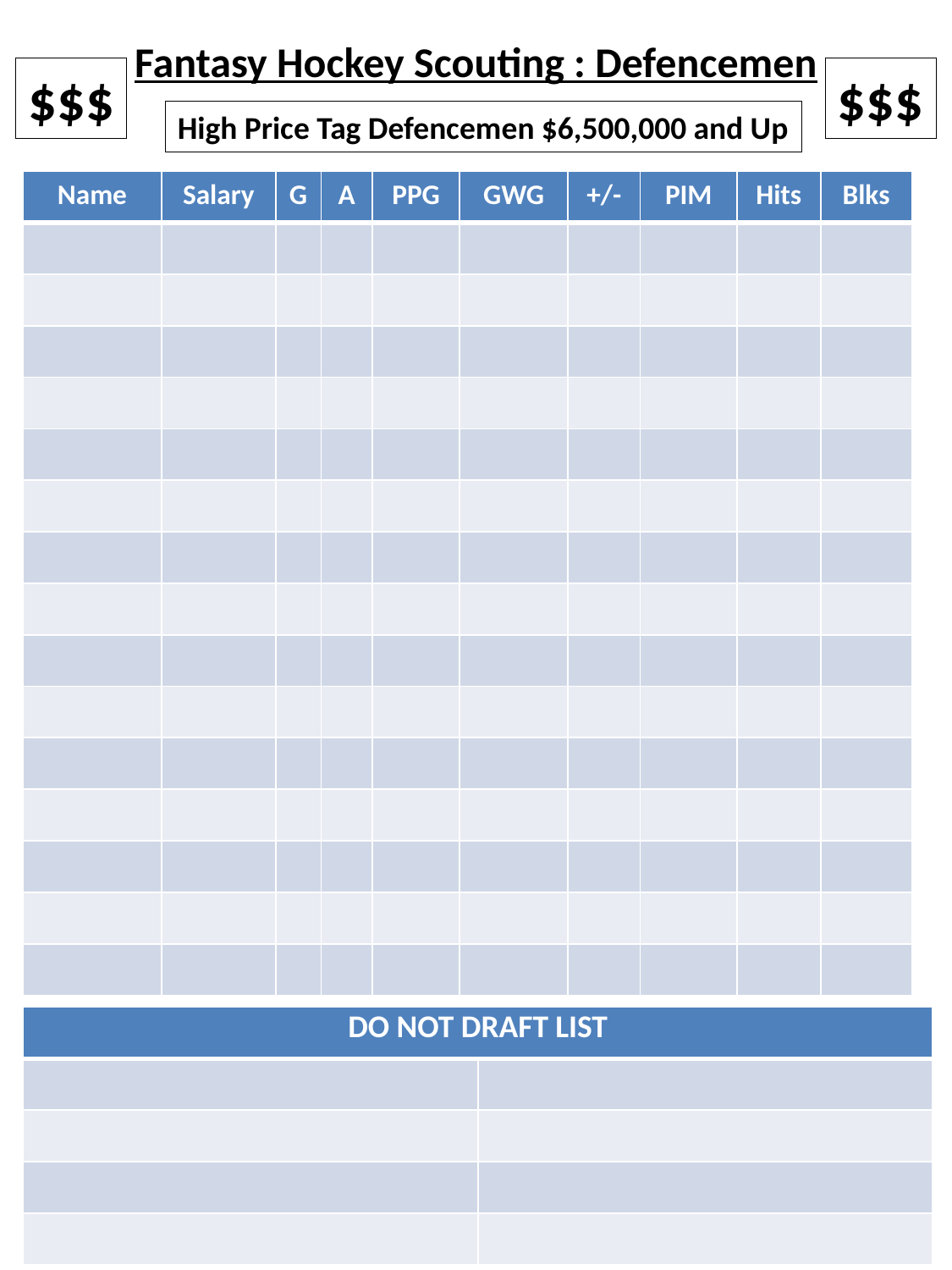

# Fantasy Hockey Scouting : Defencemen
$$$
$$$
High Price Tag Defencemen $6,500,000 and Up
| Name | Salary | G | A | PPG | GWG | +/- | PIM | Hits | Blks |
| --- | --- | --- | --- | --- | --- | --- | --- | --- | --- |
|  |  |  |  |  |  |  |  |  |  |
|  |  |  |  |  |  |  |  |  |  |
|  |  |  |  |  |  |  |  |  |  |
|  |  |  |  |  |  |  |  |  |  |
|  |  |  |  |  |  |  |  |  |  |
|  |  |  |  |  |  |  |  |  |  |
|  |  |  |  |  |  |  |  |  |  |
|  |  |  |  |  |  |  |  |  |  |
|  |  |  |  |  |  |  |  |  |  |
|  |  |  |  |  |  |  |  |  |  |
|  |  |  |  |  |  |  |  |  |  |
|  |  |  |  |  |  |  |  |  |  |
|  |  |  |  |  |  |  |  |  |  |
|  |  |  |  |  |  |  |  |  |  |
|  |  |  |  |  |  |  |  |  |  |
| DO NOT DRAFT LIST |  |
| --- | --- |
|  |  |
|  |  |
|  |  |
|  |  |